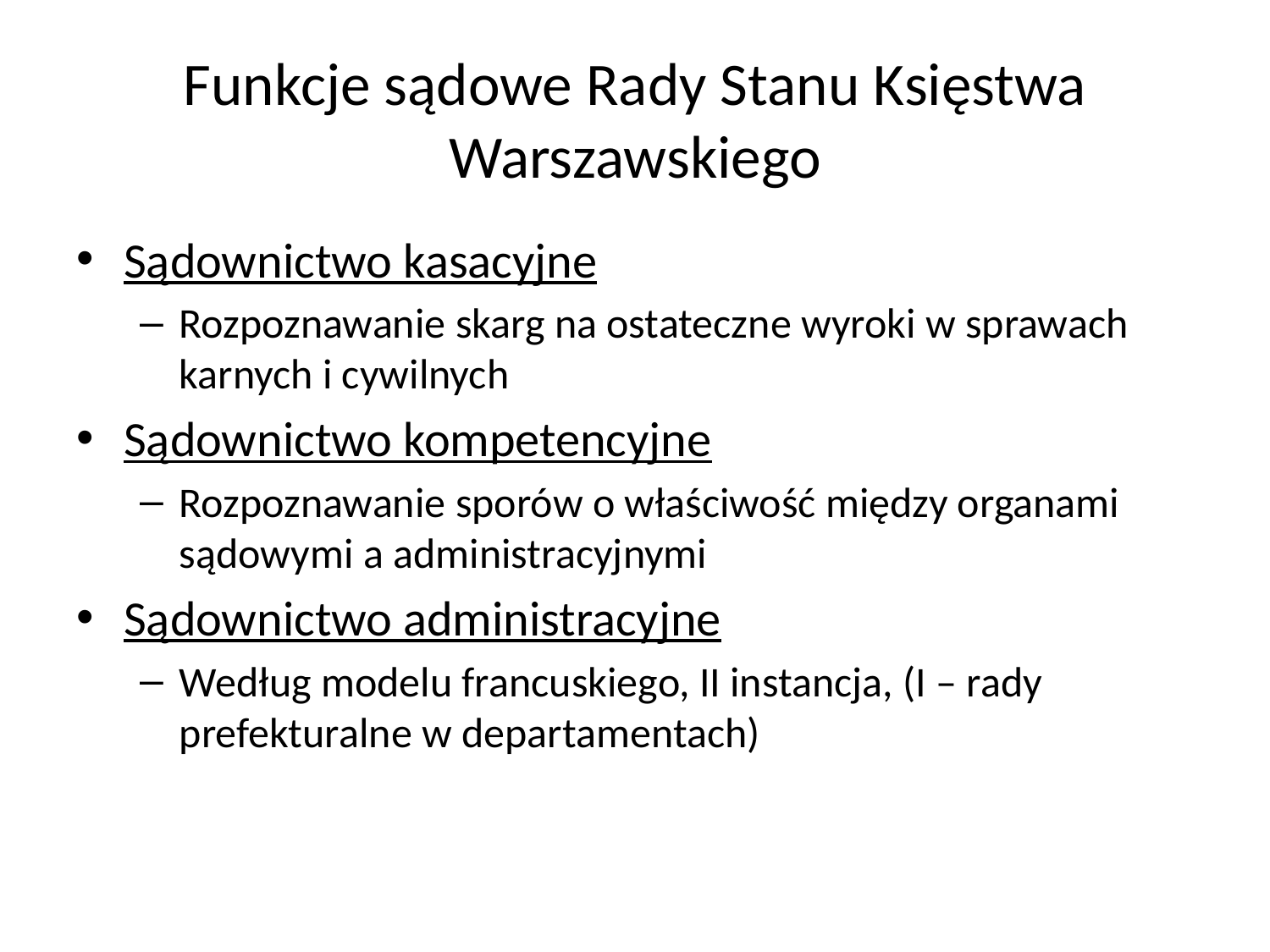

# Funkcje sądowe Rady Stanu Księstwa Warszawskiego
Sądownictwo kasacyjne
Rozpoznawanie skarg na ostateczne wyroki w sprawach karnych i cywilnych
Sądownictwo kompetencyjne
Rozpoznawanie sporów o właściwość między organami sądowymi a administracyjnymi
Sądownictwo administracyjne
Według modelu francuskiego, II instancja, (I – rady prefekturalne w departamentach)